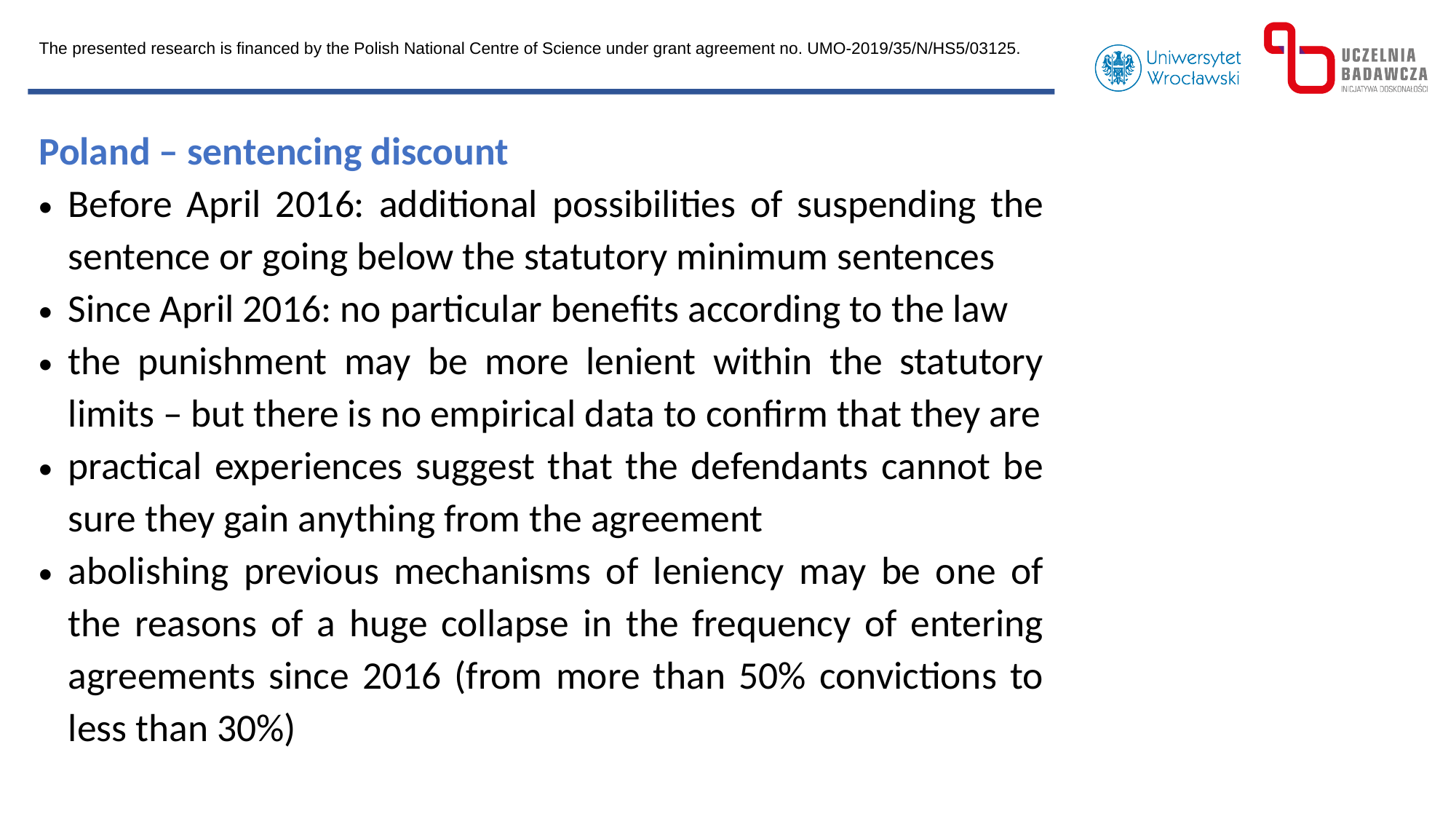

The presented research is financed by the Polish National Centre of Science under grant agreement no. UMO-2019/35/N/HS5/03125.
Poland – sentencing discount
Before April 2016: additional possibilities of suspending the sentence or going below the statutory minimum sentences
Since April 2016: no particular benefits according to the law
the punishment may be more lenient within the statutory limits – but there is no empirical data to confirm that they are
practical experiences suggest that the defendants cannot be sure they gain anything from the agreement
abolishing previous mechanisms of leniency may be one of the reasons of a huge collapse in the frequency of entering agreements since 2016 (from more than 50% convictions to less than 30%)